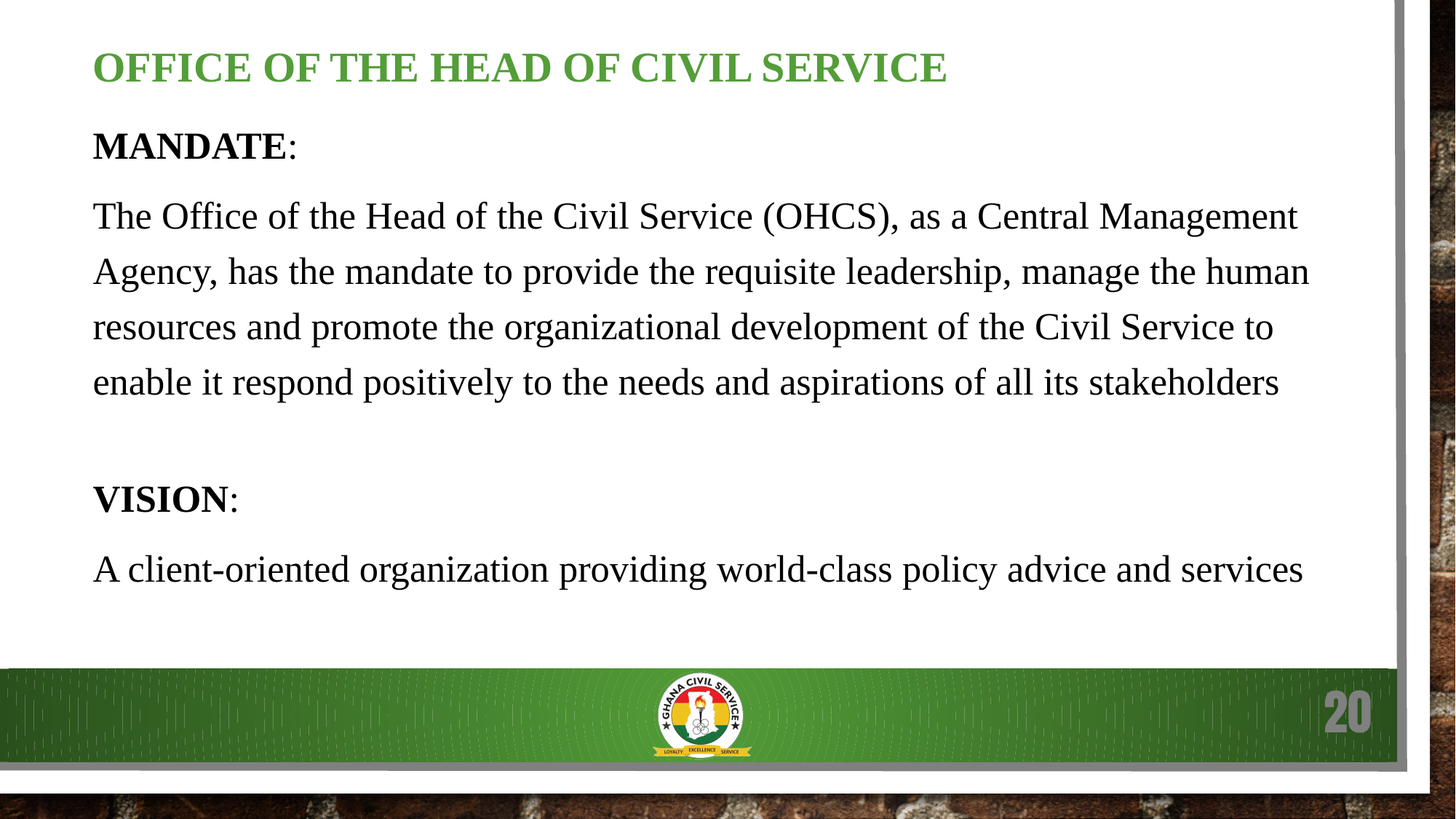

# office of the head of civil service
MANDATE:
The Office of the Head of the Civil Service (OHCS), as a Central Management Agency, has the mandate to provide the requisite leadership, manage the human resources and promote the organizational development of the Civil Service to enable it respond positively to the needs and aspirations of all its stakeholders

VISION:
A client-oriented organization providing world-class policy advice and services

20